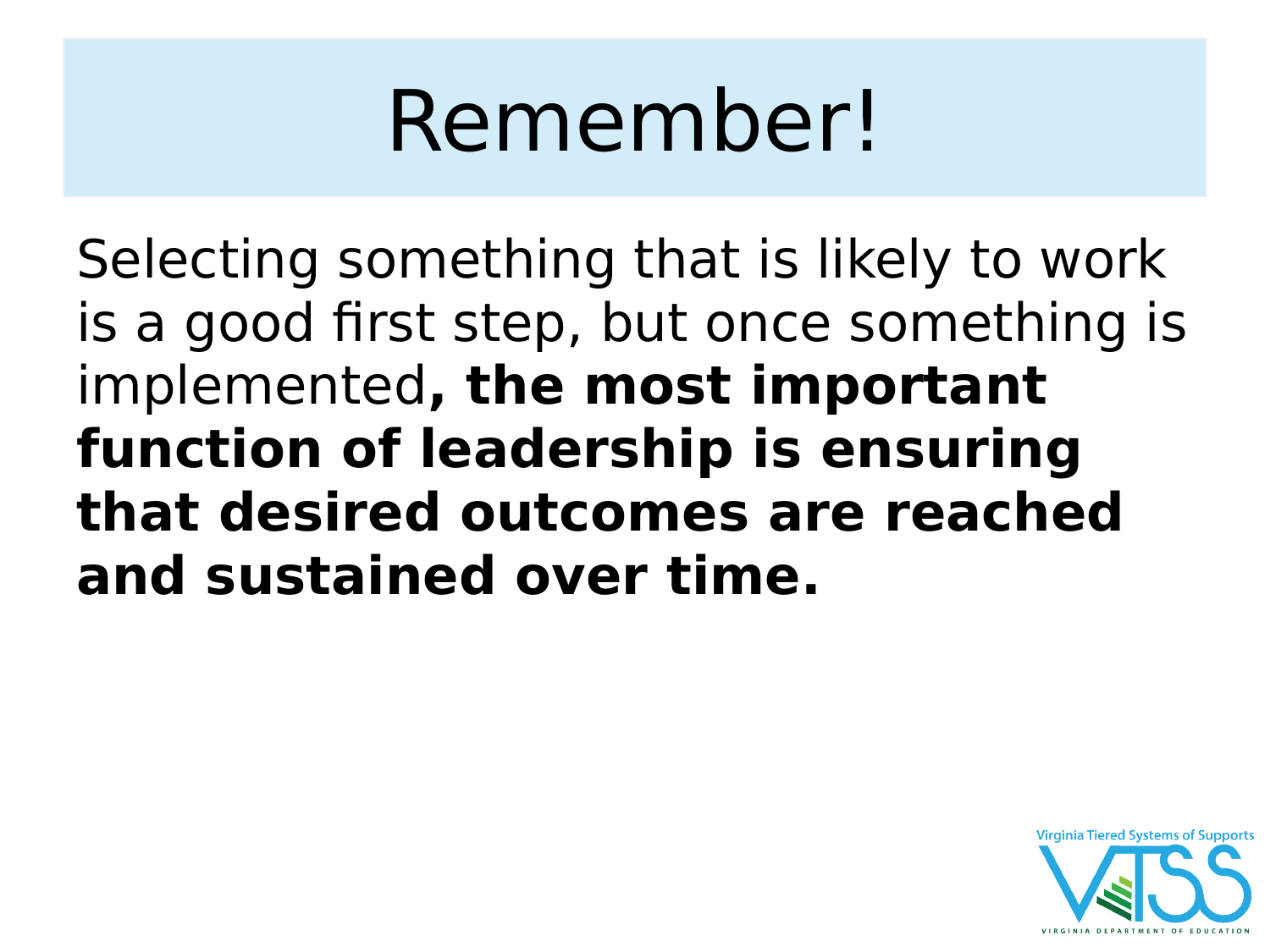

# Remember!
Selecting something that is likely to work is a good first step, but once something is implemented, the most important function of leadership is ensuring that desired outcomes are reached and sustained over time.